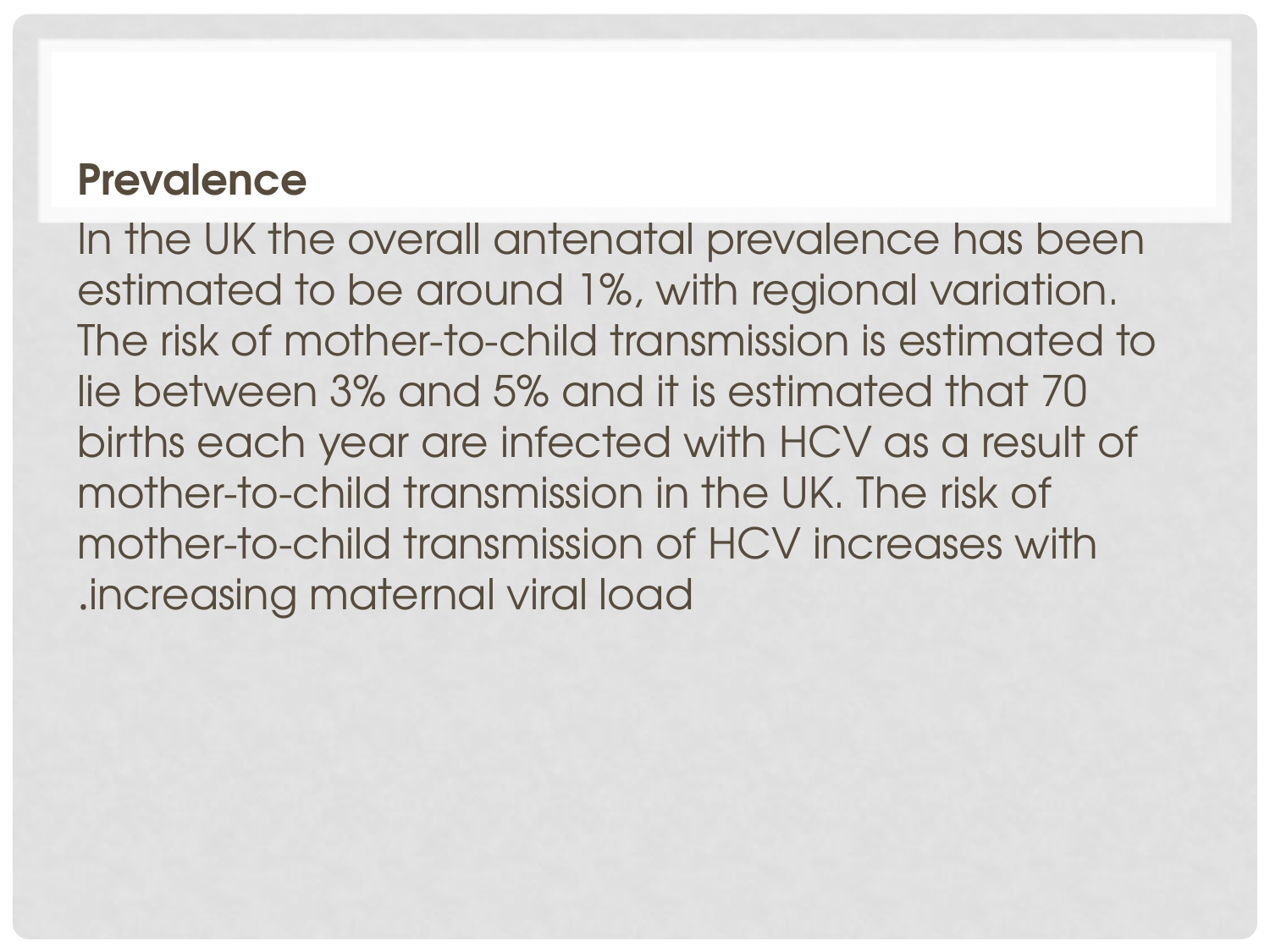

Prevalence
In the UK the overall antenatal prevalence has been estimated to be around 1%, with regional variation. The risk of mother-to-child transmission is estimated to lie between 3% and 5% and it is estimated that 70 births each year are infected with HCV as a result of mother-to-child transmission in the UK. The risk of mother-to-child transmission of HCV increases with increasing maternal viral load.